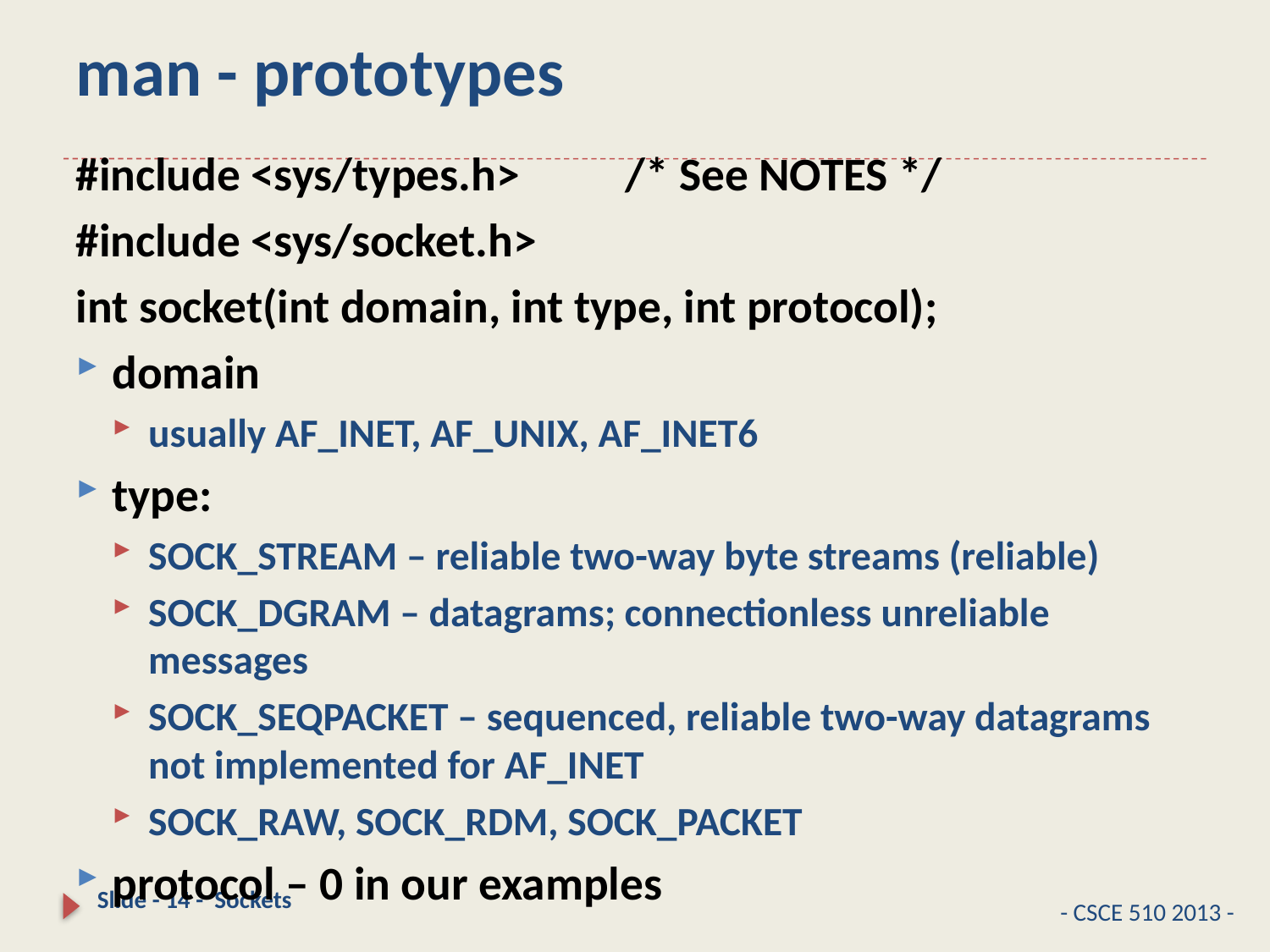

# man - prototypes
#include <sys/types.h>          /* See NOTES */
#include <sys/socket.h>
int socket(int domain, int type, int protocol);
domain
usually AF_INET, AF_UNIX, AF_INET6
type:
SOCK_STREAM – reliable two-way byte streams (reliable)
SOCK_DGRAM – datagrams; connectionless unreliable messages
SOCK_SEQPACKET – sequenced, reliable two-way datagrams not implemented for AF_INET
SOCK_RAW, SOCK_RDM, SOCK_PACKET
protocol – 0 in our examples

Slide - 14 -  Sockets
- CSCE 510 2013 -